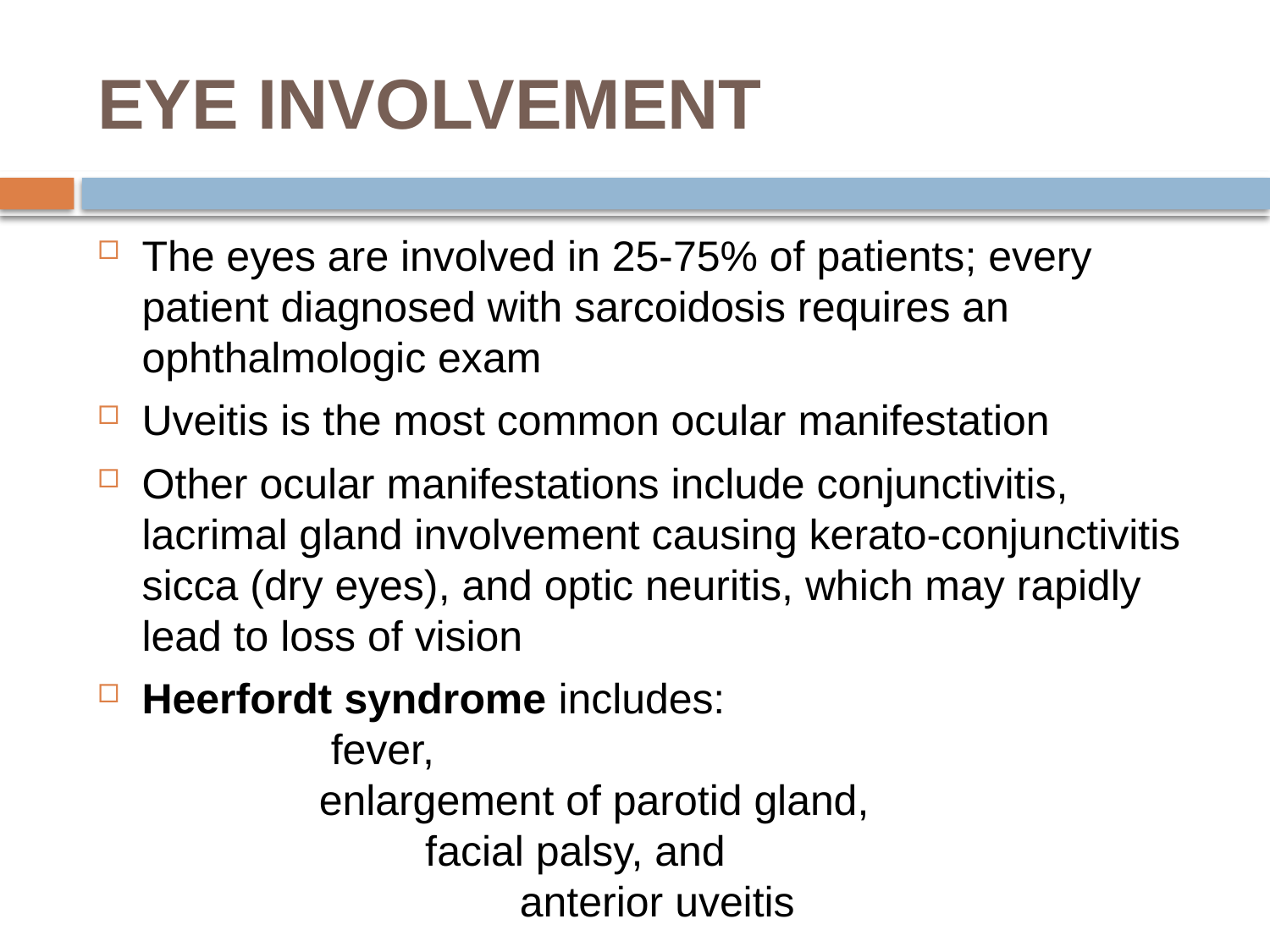

# EYE INVOLVEMENT
The eyes are involved in 25-75% of patients; every patient diagnosed with sarcoidosis requires an ophthalmologic exam
Uveitis is the most common ocular manifestation
Other ocular manifestations include conjunctivitis, lacrimal gland involvement causing kerato-conjunctivitis sicca (dry eyes), and optic neuritis, which may rapidly lead to loss of vision
Heerfordt syndrome includes:                                                         fever,                                                                                enlargement of parotid gland,                                                     facial palsy, and                                                                         anterior uveitis